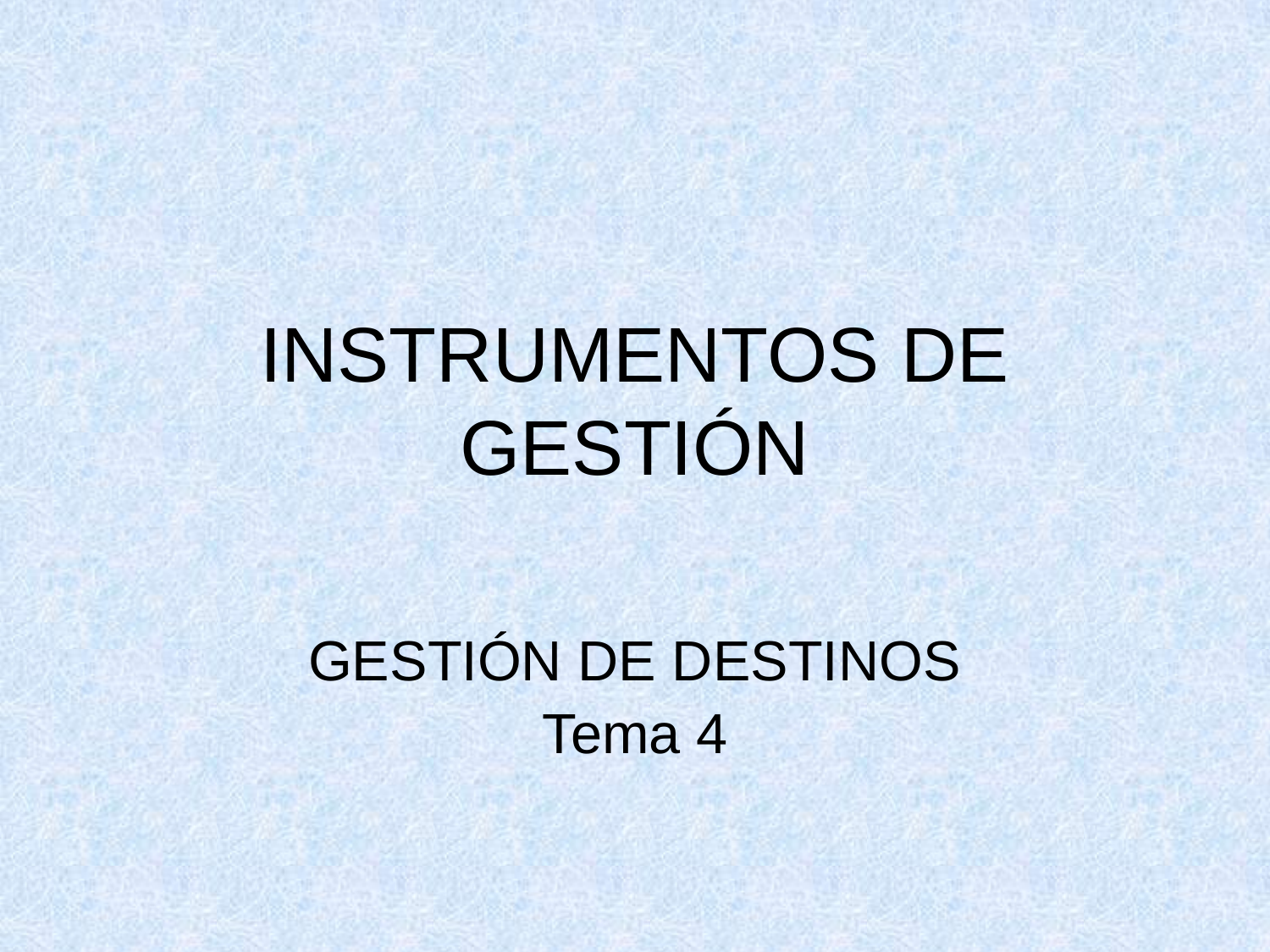

# INSTRUMENTOS DE GESTIÓN
GESTIÓN DE DESTINOS
Tema 4